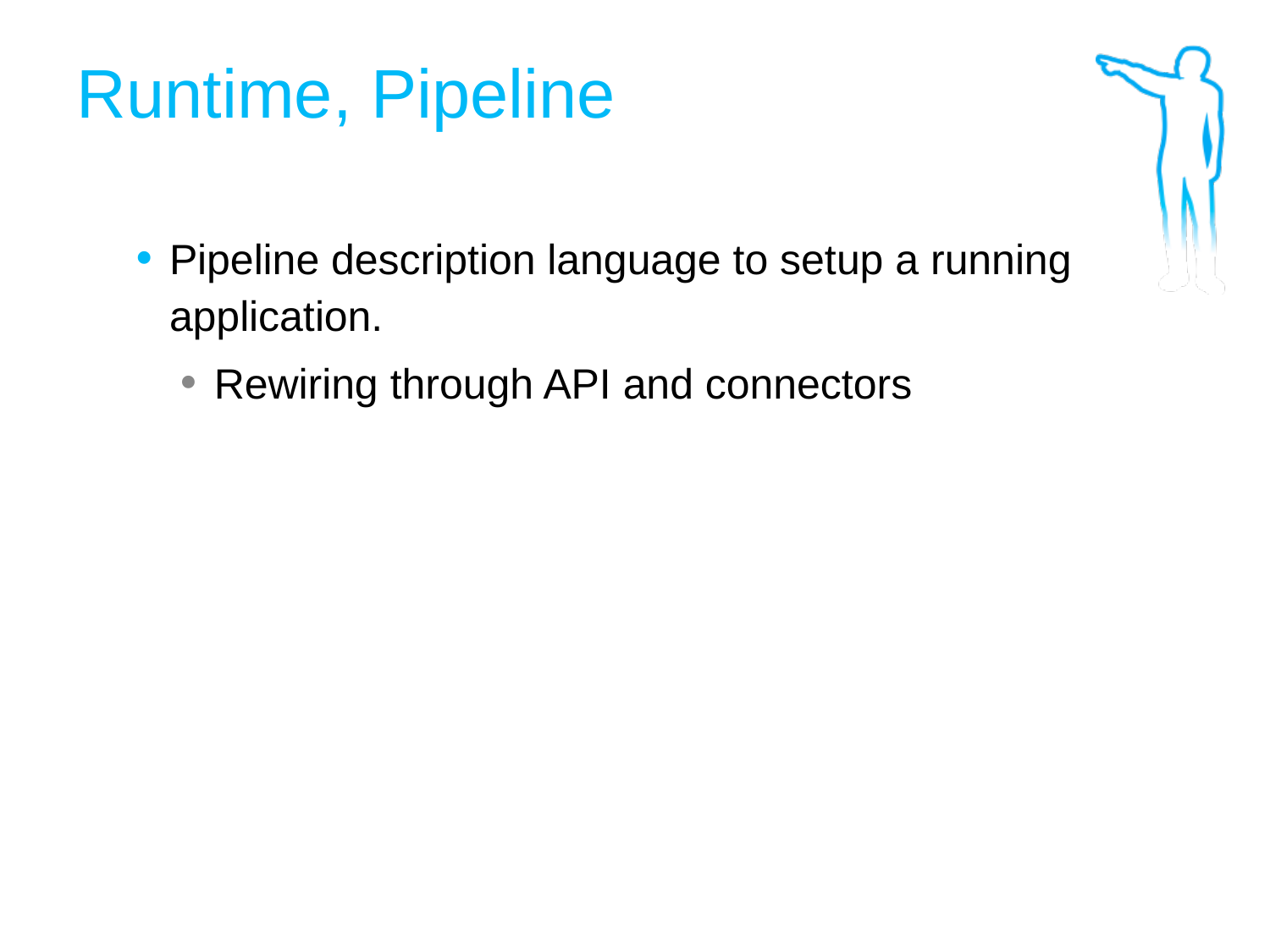

Runtime, Pipeline
Pipeline description language to setup a running application.
Rewiring through API and connectors
28